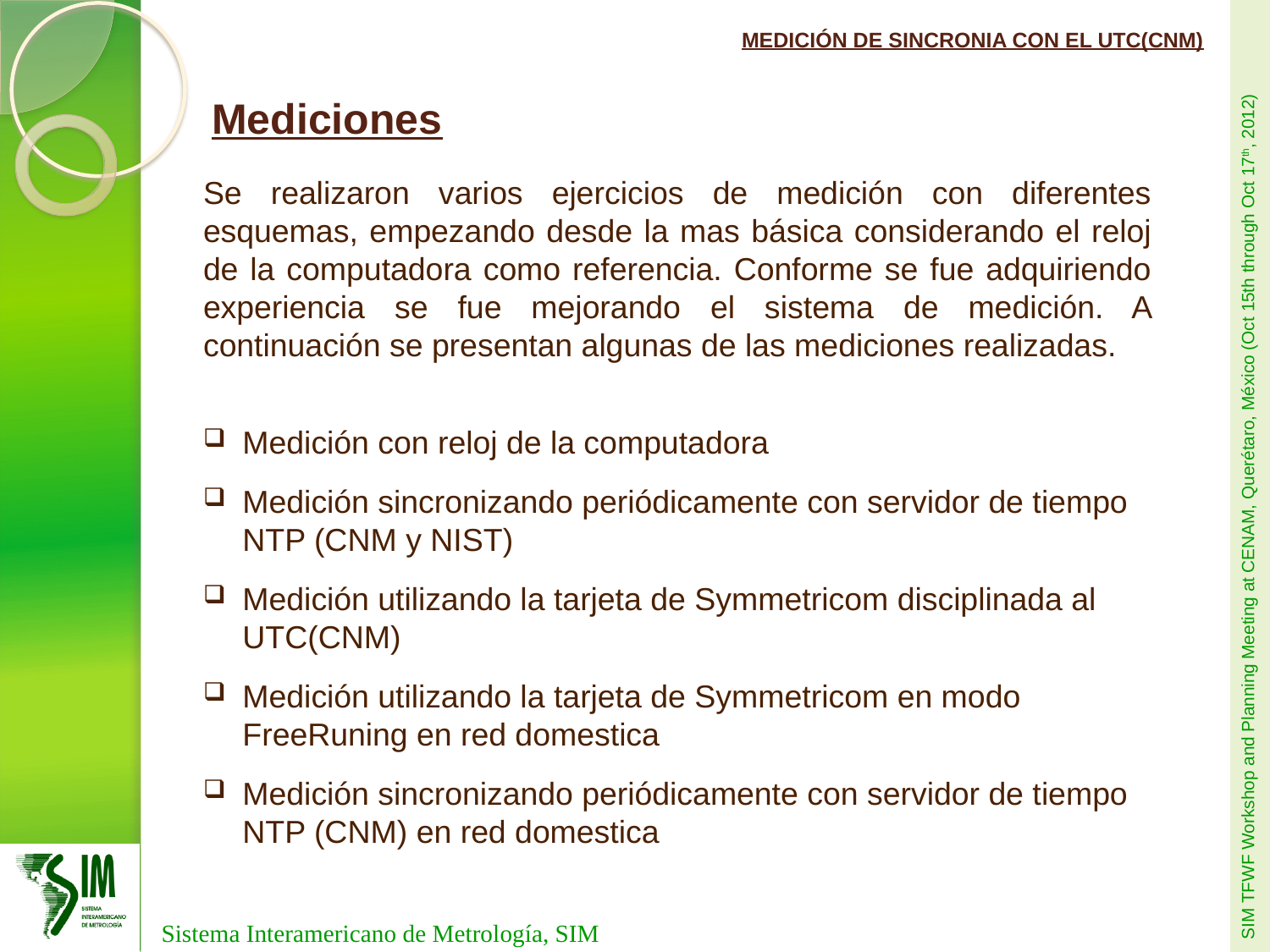

MEDICIÓN DE SINCRONIA CON EL UTC(CNM)
Mediciones
Se realizaron varios ejercicios de medición con diferentes esquemas, empezando desde la mas básica considerando el reloj de la computadora como referencia. Conforme se fue adquiriendo experiencia se fue mejorando el sistema de medición. A continuación se presentan algunas de las mediciones realizadas.
Medición con reloj de la computadora
Medición sincronizando periódicamente con servidor de tiempo NTP (CNM y NIST)
Medición utilizando la tarjeta de Symmetricom disciplinada al UTC(CNM)
Medición utilizando la tarjeta de Symmetricom en modo FreeRuning en red domestica
Medición sincronizando periódicamente con servidor de tiempo NTP (CNM) en red domestica